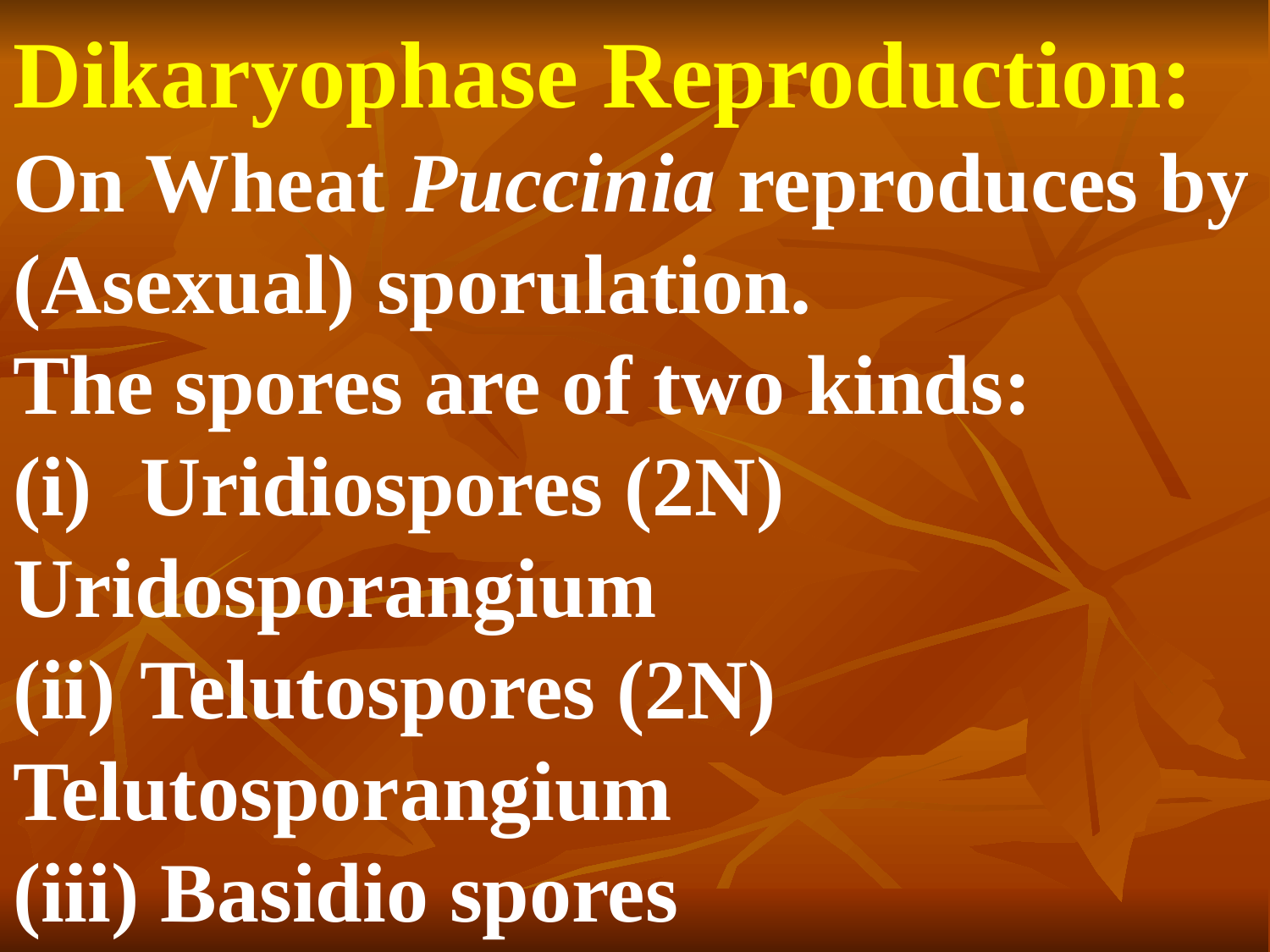

# Dikaryophase Reproduction: On Wheat Puccinia reproduces by (Asexual) sporulation. The spores are of two kinds: (i)	Uridiospores (2N) 	Uridosporangium (ii)	Telutospores (2N)	Telutosporangium (iii) Basidio spores